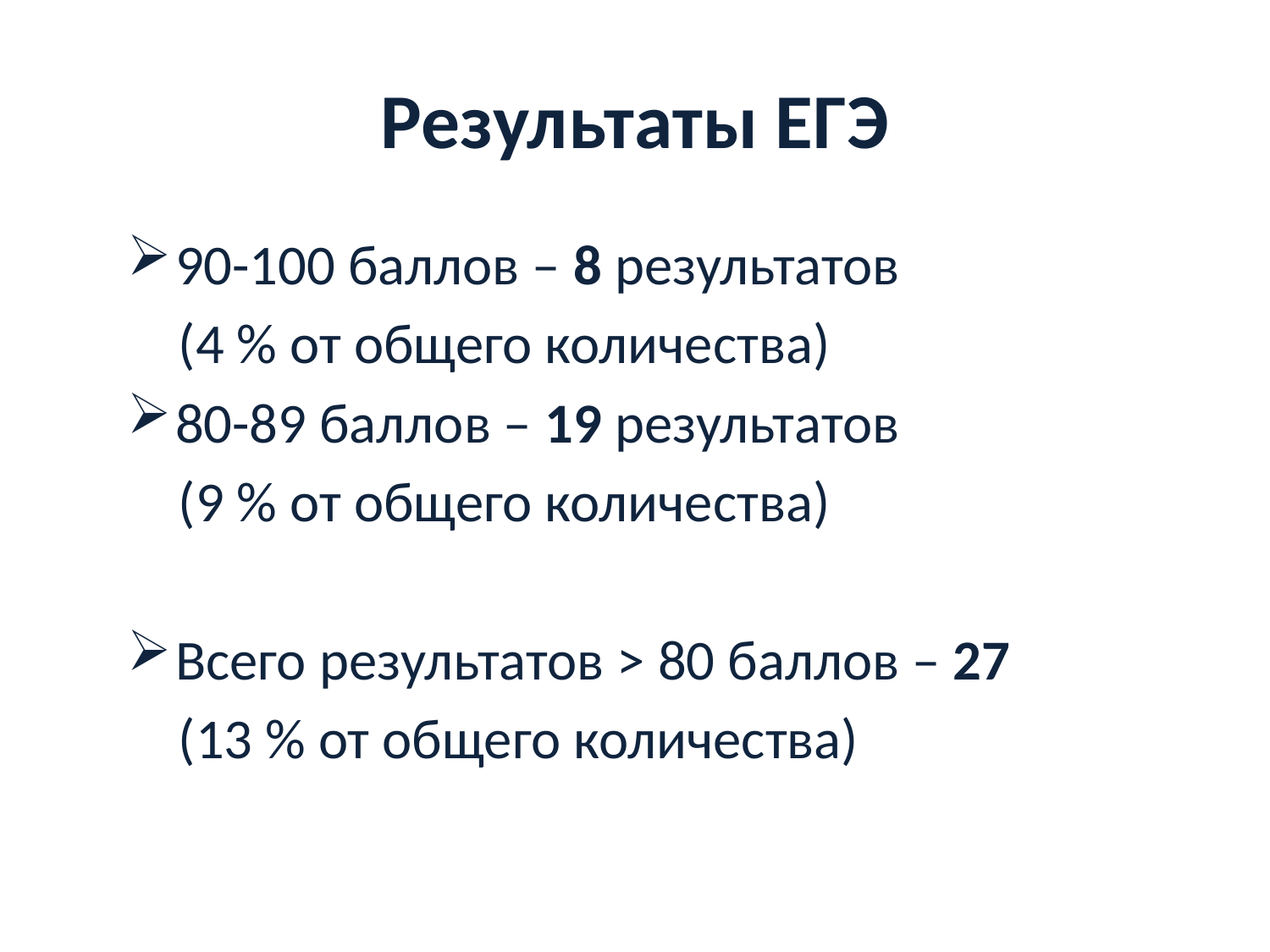

# Результаты ЕГЭ
90-100 баллов – 8 результатов
    (4 % от общего количества)
80-89 баллов – 19 результатов
    (9 % от общего количества)

Всего результатов > 80 баллов – 27
    (13 % от общего количества)